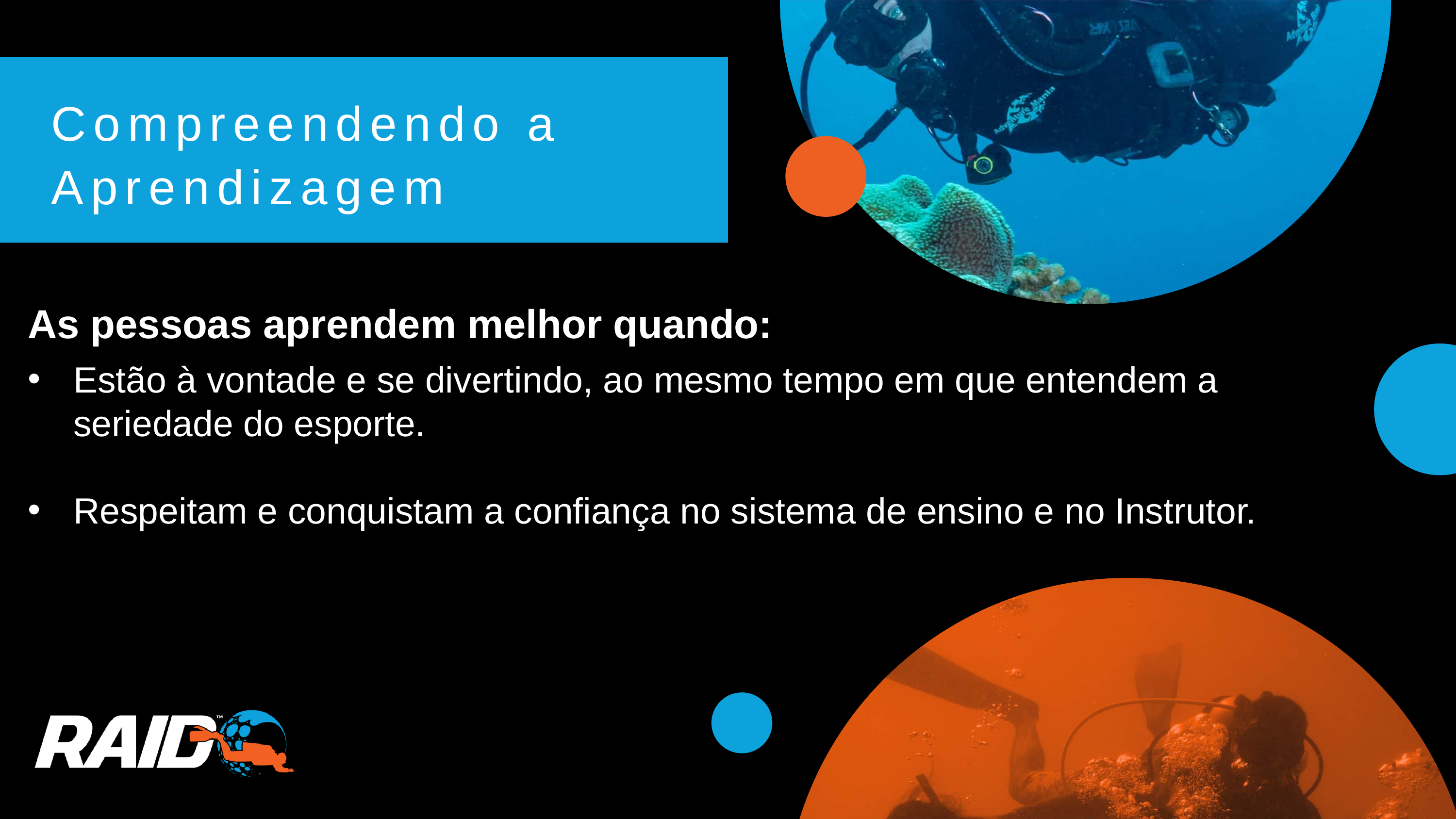

Compreendendo a Aprendizagem

As pessoas aprendem melhor quando:

Estão à vontade e se divertindo, ao mesmo tempo em que entendem a seriedade do esporte.

Respeitam e conquistam a confiança no sistema de ensino e no Instrutor.